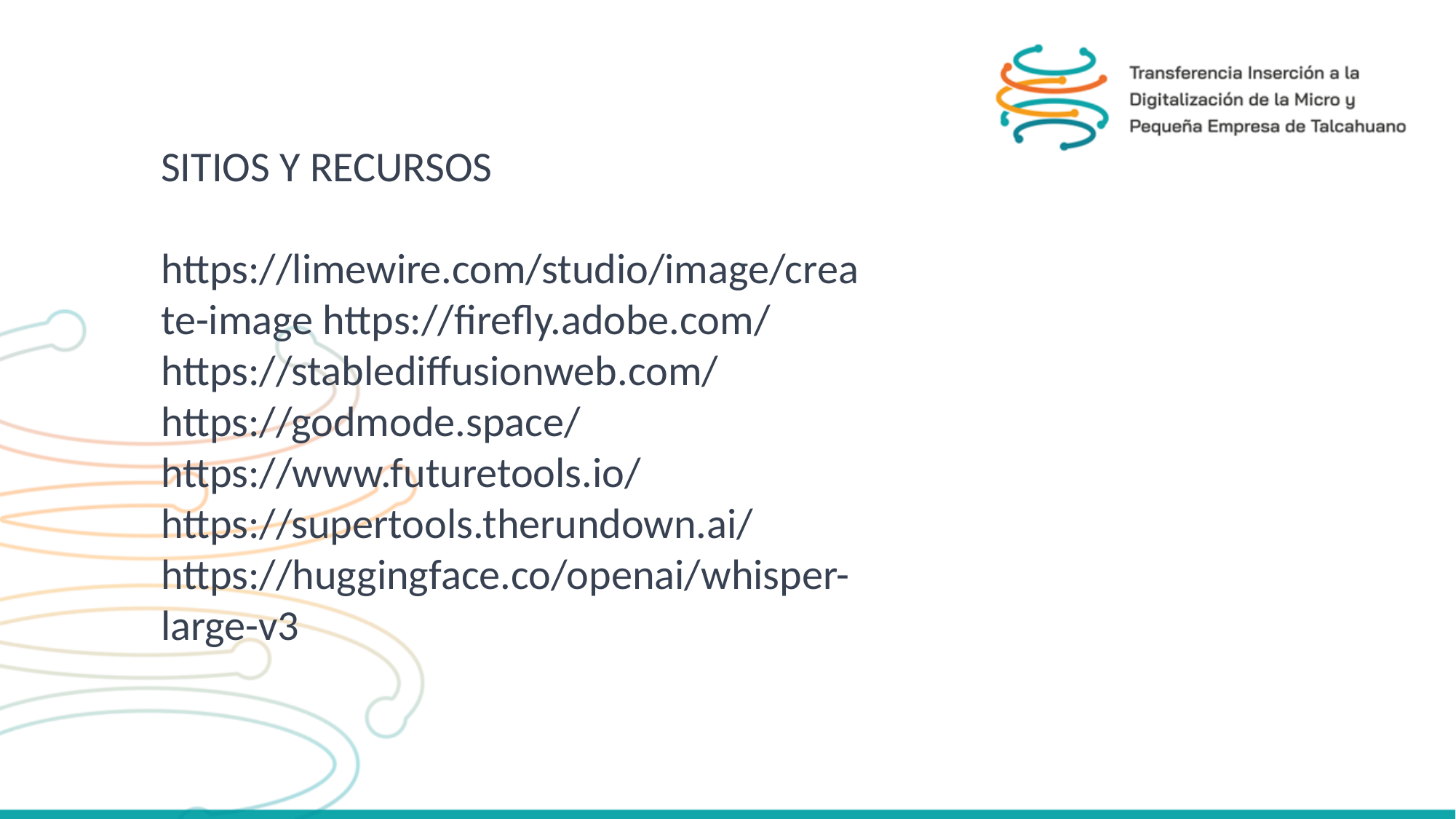

SITIOS Y RECURSOS
 https://limewire.com/studio/image/create-image https://firefly.adobe.com/ https://stablediffusionweb.com/ https://godmode.space/ https://www.futuretools.io/ https://supertools.therundown.ai/ https://huggingface.co/openai/whisper-large-v3